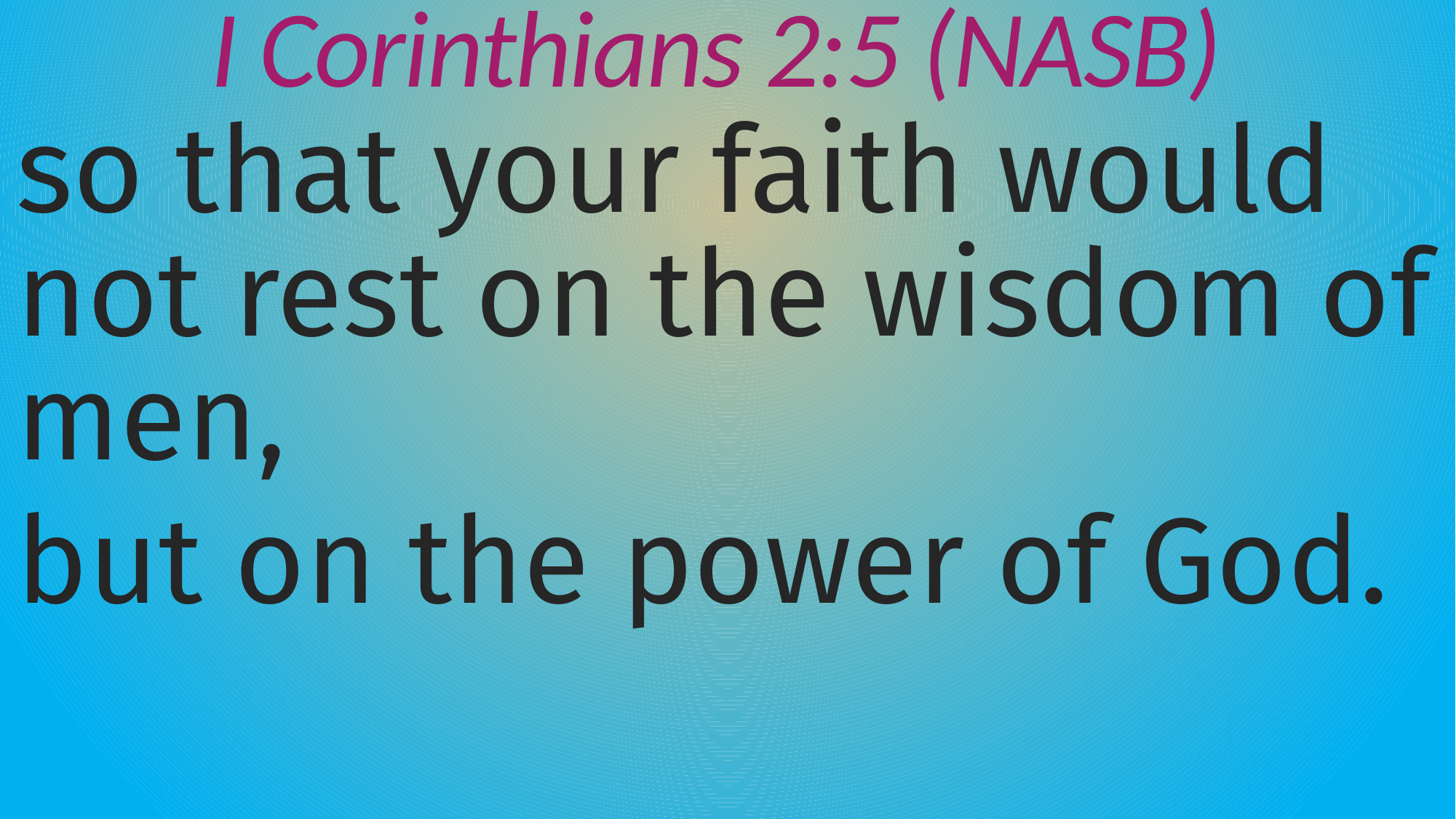

# I Corinthians 2:5 (NASB)
so that your faith would not rest on the wisdom of men,
but on the power of God.